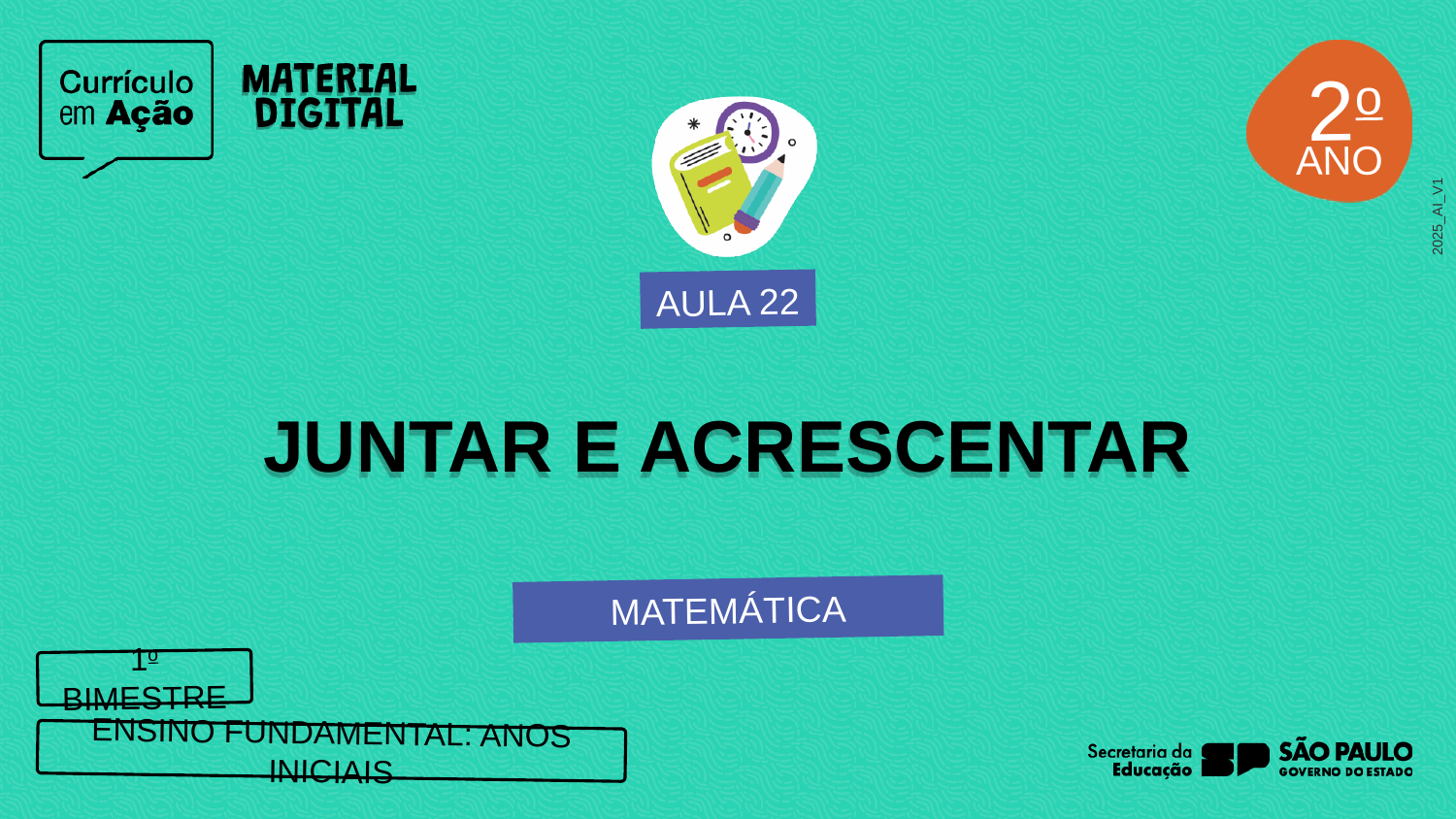

2o
AULA 22
JUNTAR E ACRESCENTAR
MATEMÁTICA
1o BIMESTRE
ENSINO FUNDAMENTAL: ANOS INICIAIS